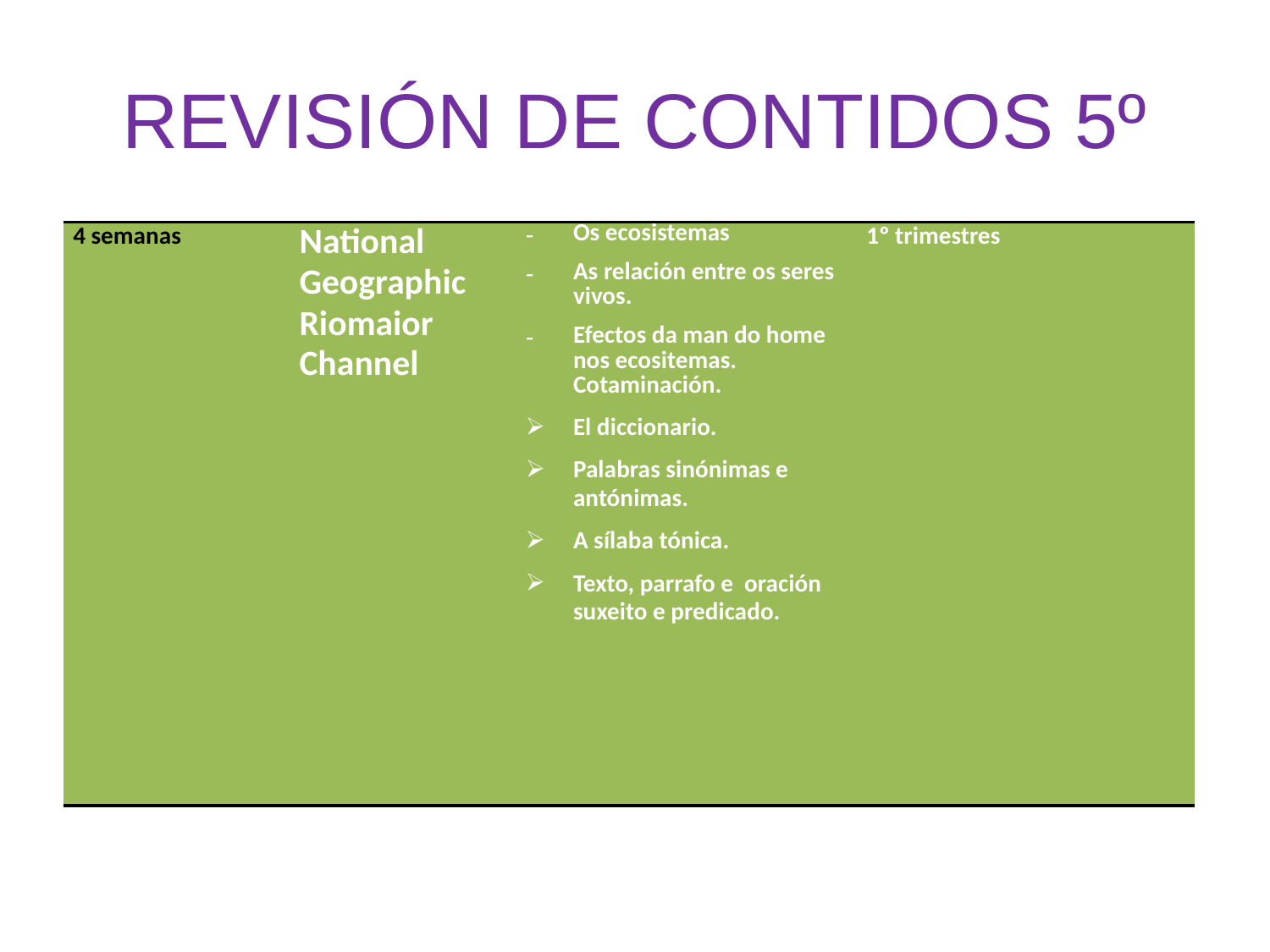

# REVISIÓN DE CONTIDOS 5º
| 4 semanas | National Geographic Riomaior Channel | Os ecosistemas As relación entre os seres vivos. Efectos da man do home nos ecositemas. Cotaminación. El diccionario. Palabras sinónimas e antónimas. A sílaba tónica. Texto, parrafo e oración suxeito e predicado. | 1º trimestres |  |
| --- | --- | --- | --- | --- |